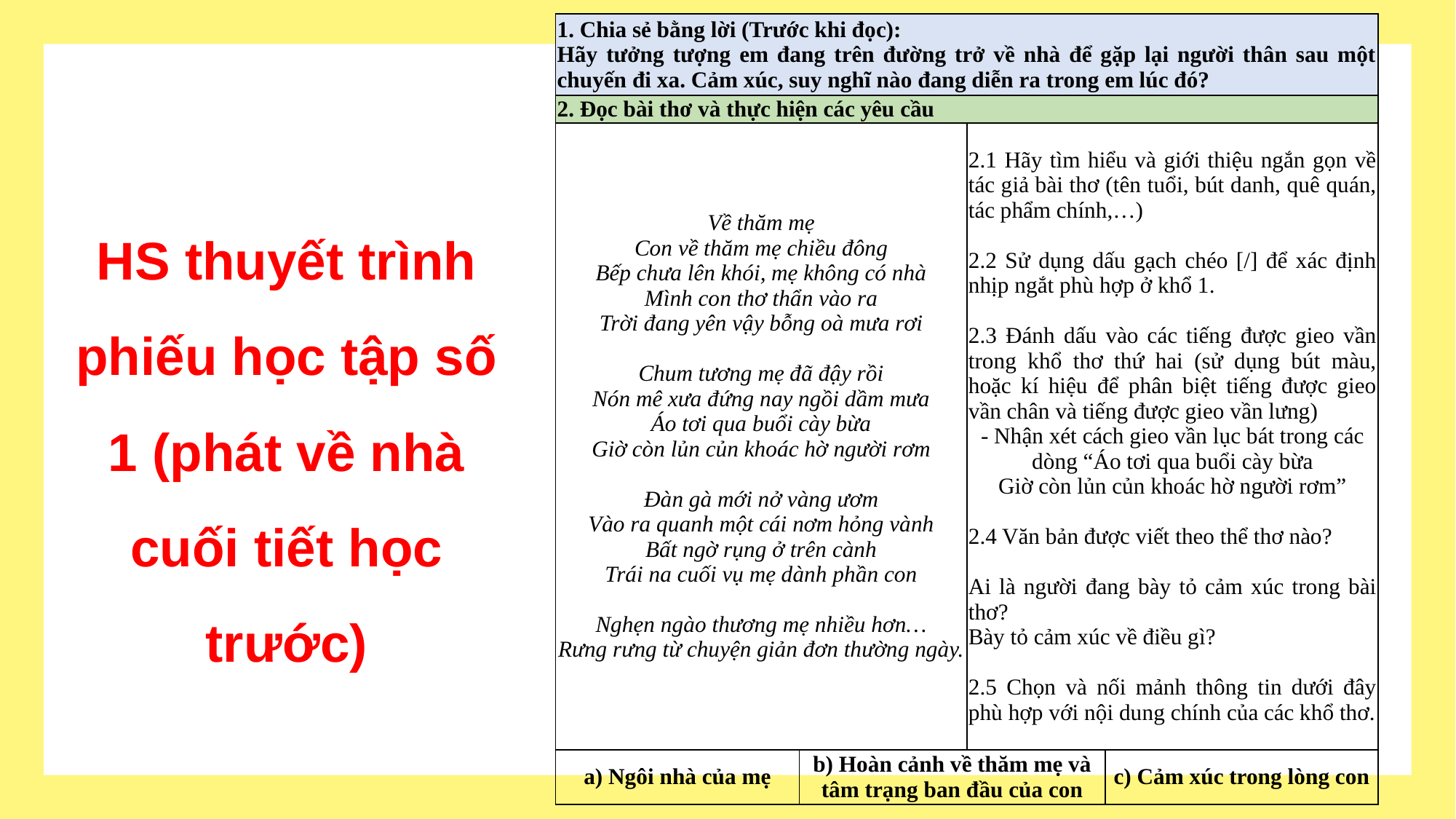

| 1. Chia sẻ bằng lời (Trước khi đọc): Hãy tưởng tượng em đang trên đường trở về nhà để gặp lại người thân sau một chuyến đi xa. Cảm xúc, suy nghĩ nào đang diễn ra trong em lúc đó? |  |  |  |
| --- | --- | --- | --- |
| 2. Đọc bài thơ và thực hiện các yêu cầu |  |  |  |
| Về thăm mẹ Con về thăm mẹ chiều đông Bếp chưa lên khói, mẹ không có nhà Mình con thơ thẩn vào ra Trời đang yên vậy bỗng oà mưa rơi   Chum tương mẹ đã đậy rồi Nón mê xưa đứng nay ngồi dầm mưa Áo tơi qua buổi cày bừa Giờ còn lủn củn khoác hờ người rơm   Đàn gà mới nở vàng ươm Vào ra quanh một cái nơm hỏng vành Bất ngờ rụng ở trên cành Trái na cuối vụ mẹ dành phần con   Nghẹn ngào thương mẹ nhiều hơn… Rưng rưng từ chuyện giản đơn thường ngày. |  | 2.1 Hãy tìm hiểu và giới thiệu ngắn gọn về tác giả bài thơ (tên tuổi, bút danh, quê quán, tác phẩm chính,…)   2.2 Sử dụng dấu gạch chéo [/] để xác định nhịp ngắt phù hợp ở khổ 1.   2.3 Đánh dấu vào các tiếng được gieo vần trong khổ thơ thứ hai (sử dụng bút màu, hoặc kí hiệu để phân biệt tiếng được gieo vần chân và tiếng được gieo vần lưng) - Nhận xét cách gieo vần lục bát trong các dòng “Áo tơi qua buổi cày bừa Giờ còn lủn củn khoác hờ người rơm”   2.4 Văn bản được viết theo thể thơ nào?   Ai là người đang bày tỏ cảm xúc trong bài thơ? Bày tỏ cảm xúc về điều gì?   2.5 Chọn và nối mảnh thông tin dưới đây phù hợp với nội dung chính của các khổ thơ. |  |
| a) Ngôi nhà của mẹ | b) Hoàn cảnh về thăm mẹ và tâm trạng ban đầu của con |  | c) Cảm xúc trong lòng con |
HS thuyết trình phiếu học tập số 1 (phát về nhà cuối tiết học trước)